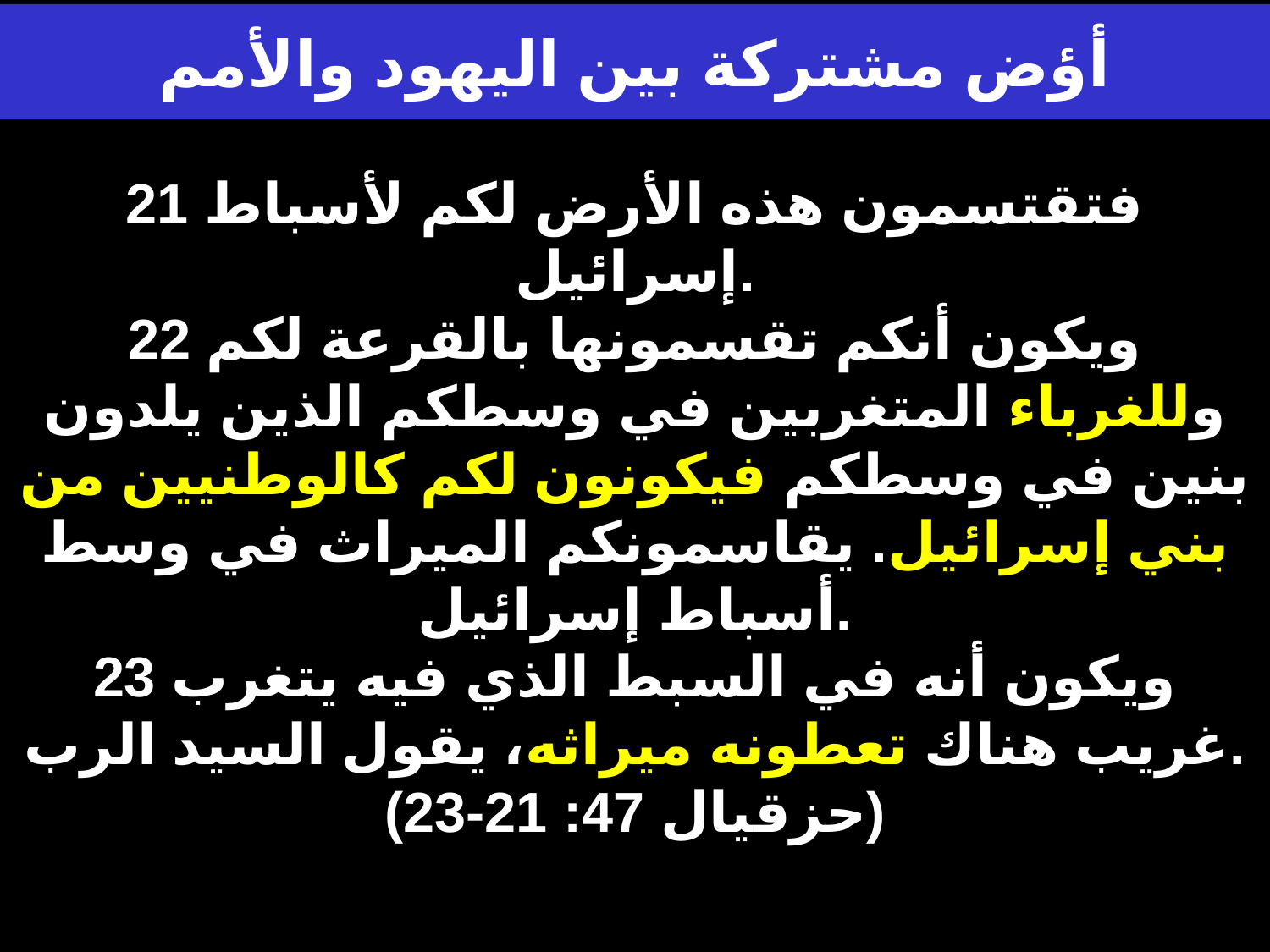

# أؤض مشتركة بين اليهود والأمم

21 فتقتسمون هذه الأرض لكم لأسباط إسرائيل.
22 ويكون أنكم تقسمونها بالقرعة لكم وللغرباء المتغربين في وسطكم الذين يلدون بنين في وسطكم فيكونون لكم كالوطنيين من بني إسرائيل. يقاسمونكم الميراث في وسط أسباط إسرائيل.
23 ويكون أنه في السبط الذي فيه يتغرب غريب هناك تعطونه ميراثه، يقول السيد الرب.
(حزقيال 47: 21-23)